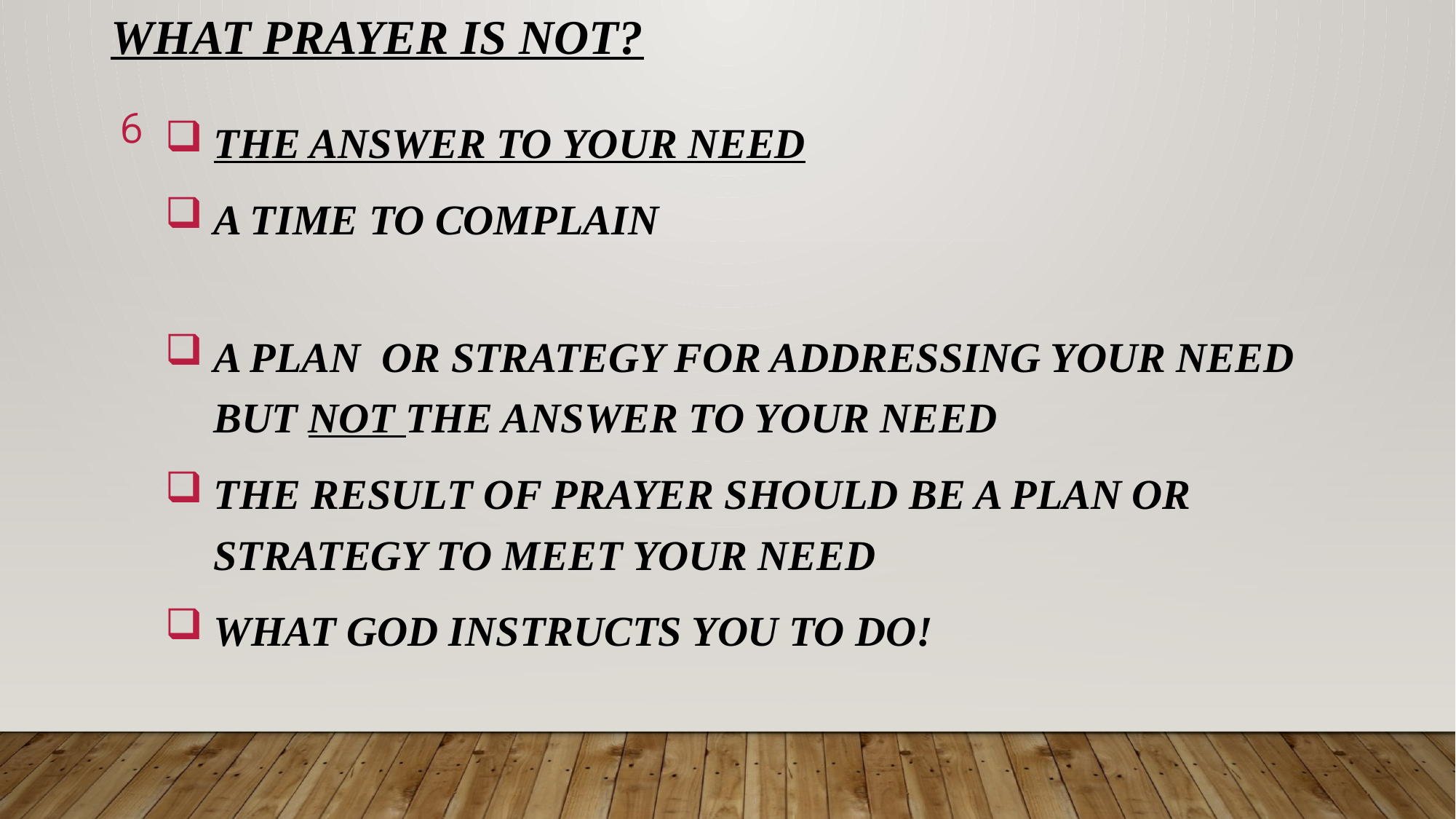

# WHAT PRAYER IS NOT?
6
 THE ANSWER TO YOUR NEED
 A TIME TO COMPLAIN
 A PLAN  OR STRATEGY FOR ADDRESSING YOUR NEED
  BUT NOT THE ANSWER TO YOUR NEED
 THE RESULT OF PRAYER SHOULD BE A PLAN OR
  STRATEGY TO MEET YOUR NEED
 WHAT GOD INSTRUCTS YOU TO DO!